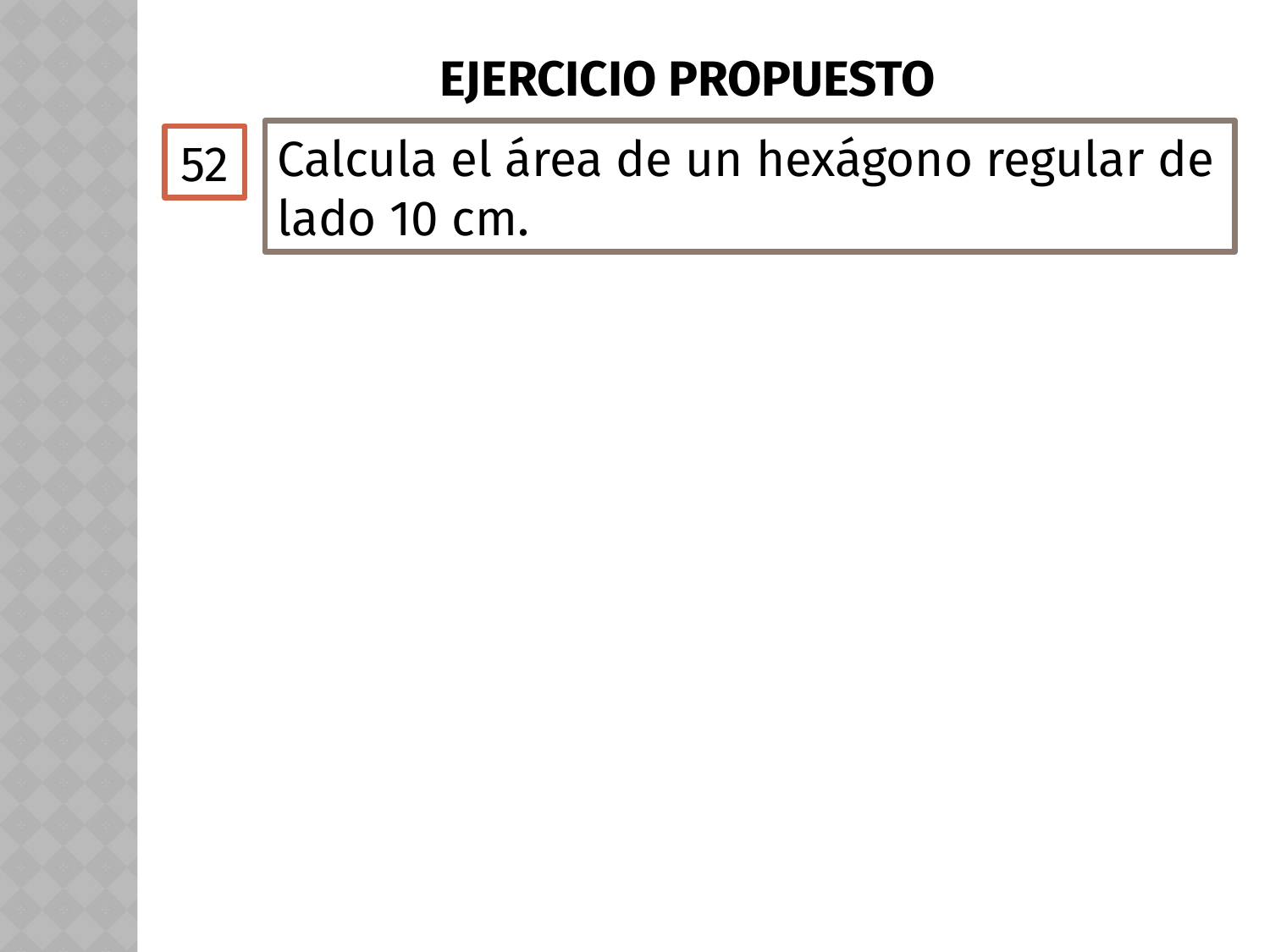

# Ejercicio propuesto
Calcula el área de un hexágono regular de lado 10 cm.
52